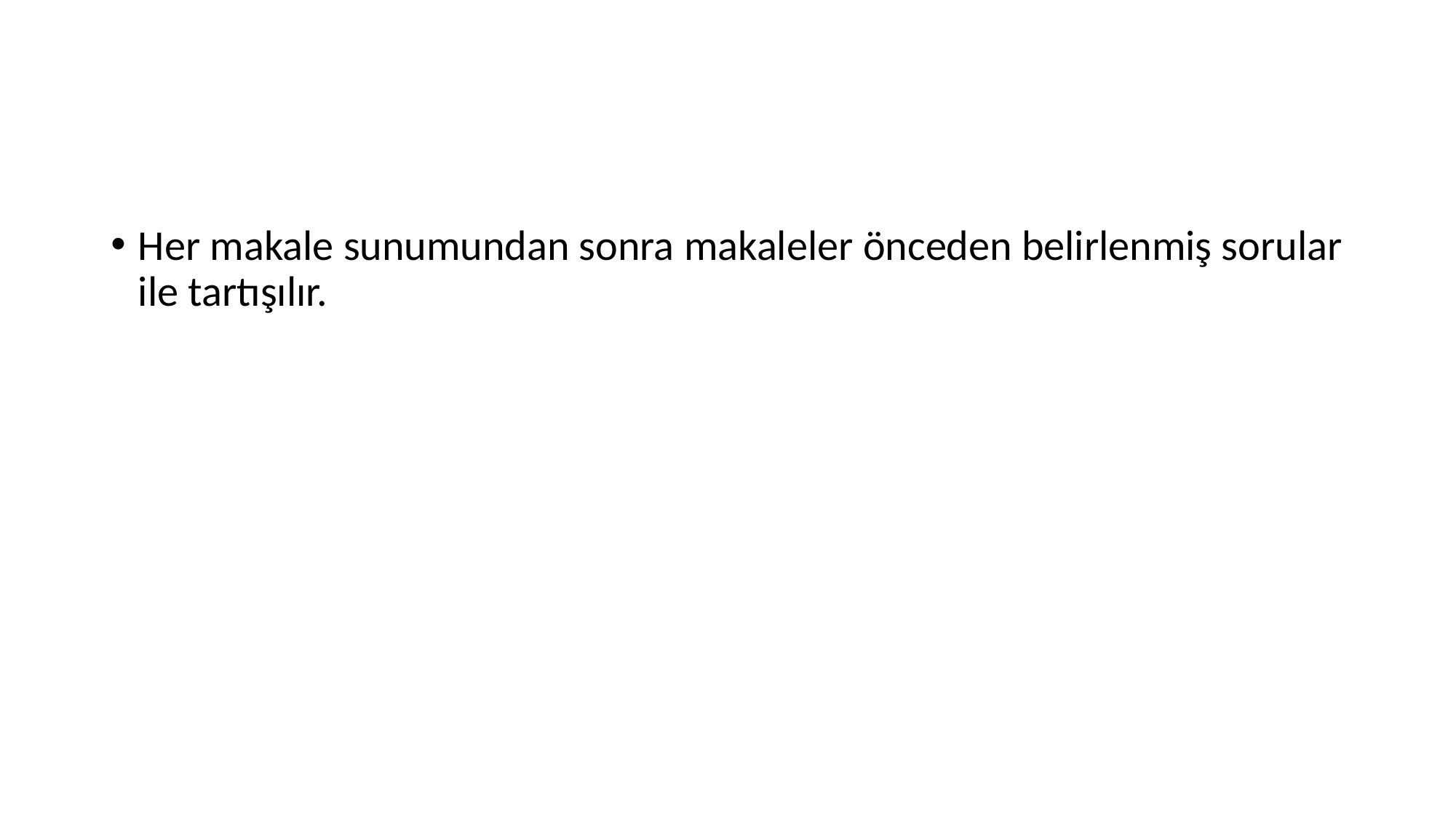

#
Her makale sunumundan sonra makaleler önceden belirlenmiş sorular ile tartışılır.